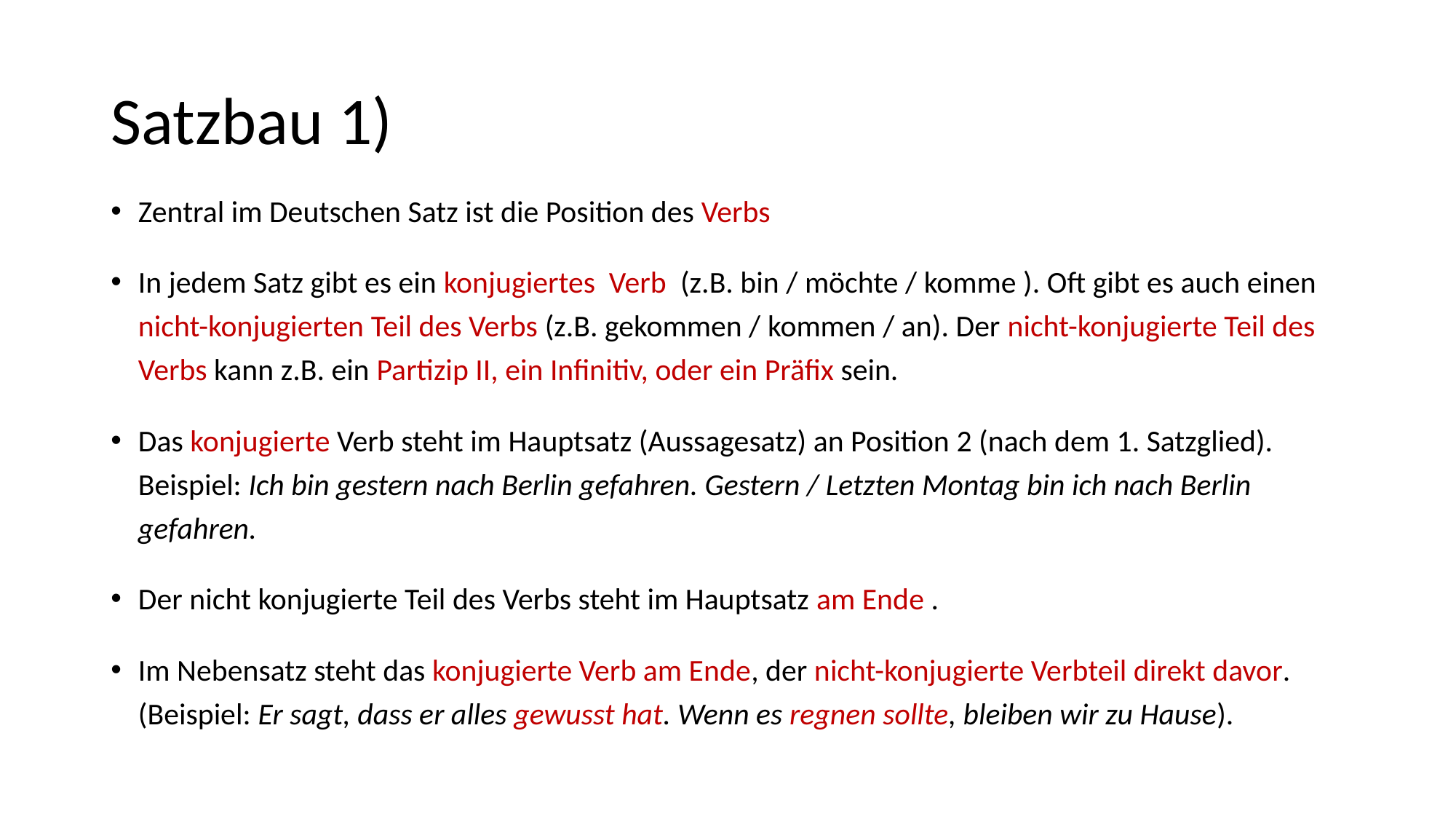

# Satzbau 1)
Zentral im Deutschen Satz ist die Position des Verbs
In jedem Satz gibt es ein konjugiertes  Verb  (z.B. bin / möchte / komme ). Oft gibt es auch einen nicht-konjugierten Teil des Verbs (z.B. gekommen / kommen / an). Der nicht-konjugierte Teil des Verbs kann z.B. ein Partizip II, ein Infinitiv, oder ein Präfix sein.
Das konjugierte Verb steht im Hauptsatz (Aussagesatz) an Position 2 (nach dem 1. Satzglied). Beispiel: Ich bin gestern nach Berlin gefahren. Gestern / Letzten Montag bin ich nach Berlin gefahren.
Der nicht konjugierte Teil des Verbs steht im Hauptsatz am Ende .
Im Nebensatz steht das konjugierte Verb am Ende, der nicht-konjugierte Verbteil direkt davor.  (Beispiel: Er sagt, dass er alles gewusst hat. Wenn es regnen sollte, bleiben wir zu Hause).